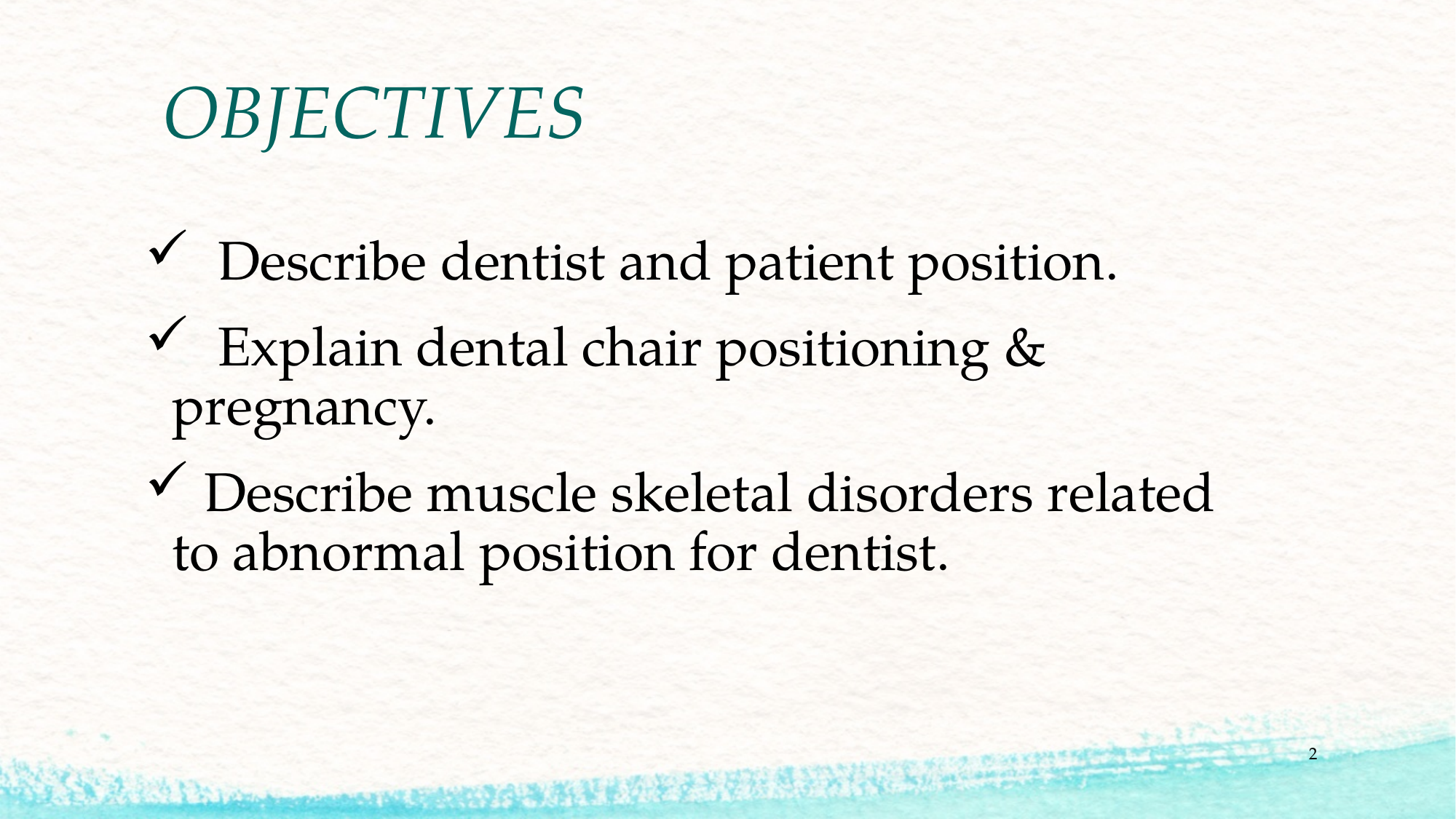

# OBJECTIVES

  Describe dentist and patient position.
  Explain dental chair positioning & pregnancy.
 Describe muscle skeletal disorders related to abnormal position for dentist.

2